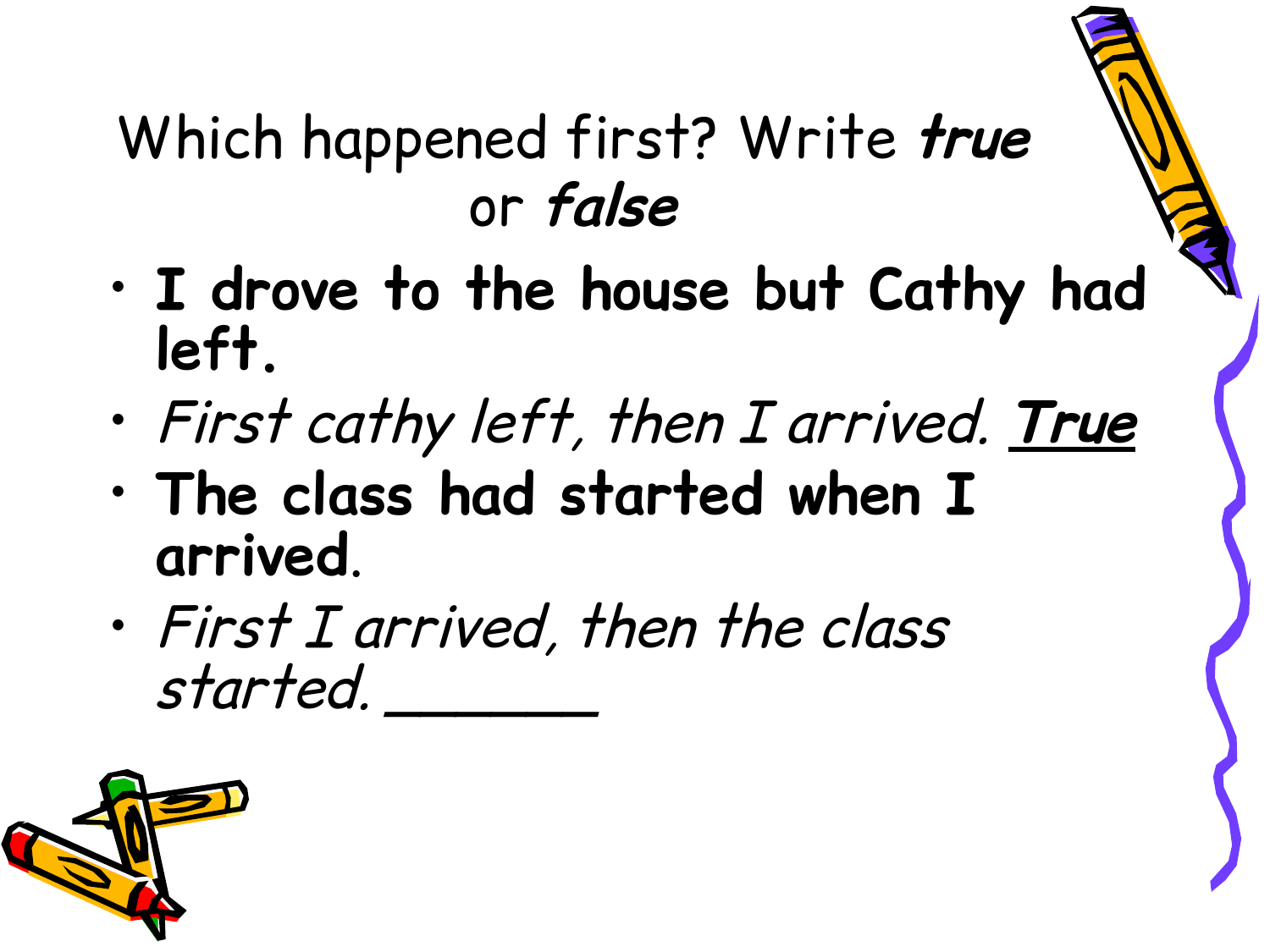

# Which happened first? Write true or false
I drove to the house but Cathy had left.
First cathy left, then I arrived. True
The class had started when I arrived.
First I arrived, then the class started. ______